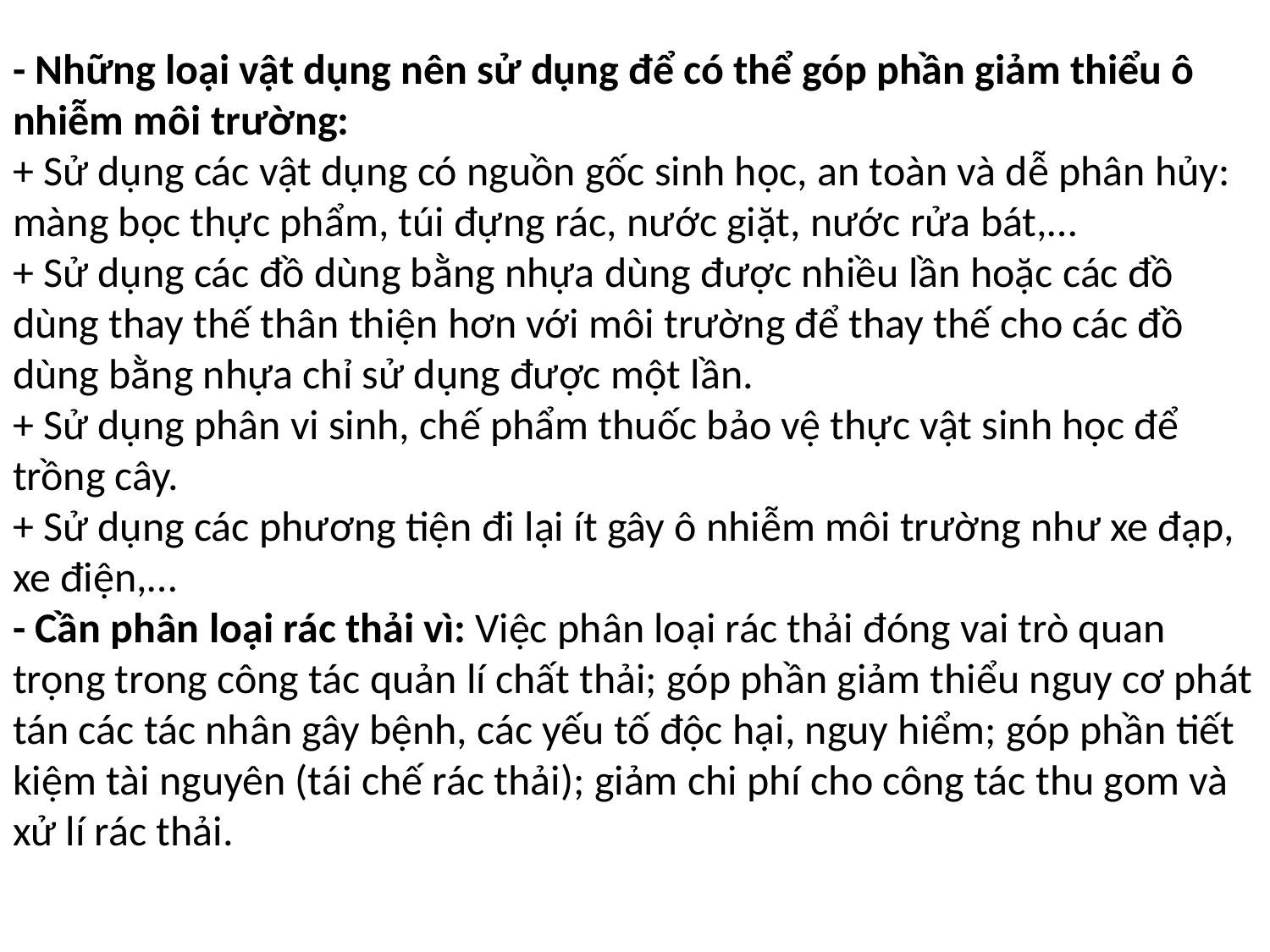

- Những loại vật dụng nên sử dụng để có thể góp phần giảm thiểu ô nhiễm môi trường:
+ Sử dụng các vật dụng có nguồn gốc sinh học, an toàn và dễ phân hủy: màng bọc thực phẩm, túi đựng rác, nước giặt, nước rửa bát,…
+ Sử dụng các đồ dùng bằng nhựa dùng được nhiều lần hoặc các đồ dùng thay thế thân thiện hơn với môi trường để thay thế cho các đồ dùng bằng nhựa chỉ sử dụng được một lần.
+ Sử dụng phân vi sinh, chế phẩm thuốc bảo vệ thực vật sinh học để trồng cây.
+ Sử dụng các phương tiện đi lại ít gây ô nhiễm môi trường như xe đạp, xe điện,…
- Cần phân loại rác thải vì: Việc phân loại rác thải đóng vai trò quan trọng trong công tác quản lí chất thải; góp phần giảm thiểu nguy cơ phát tán các tác nhân gây bệnh, các yếu tố độc hại, nguy hiểm; góp phần tiết kiệm tài nguyên (tái chế rác thải); giảm chi phí cho công tác thu gom và xử lí rác thải.